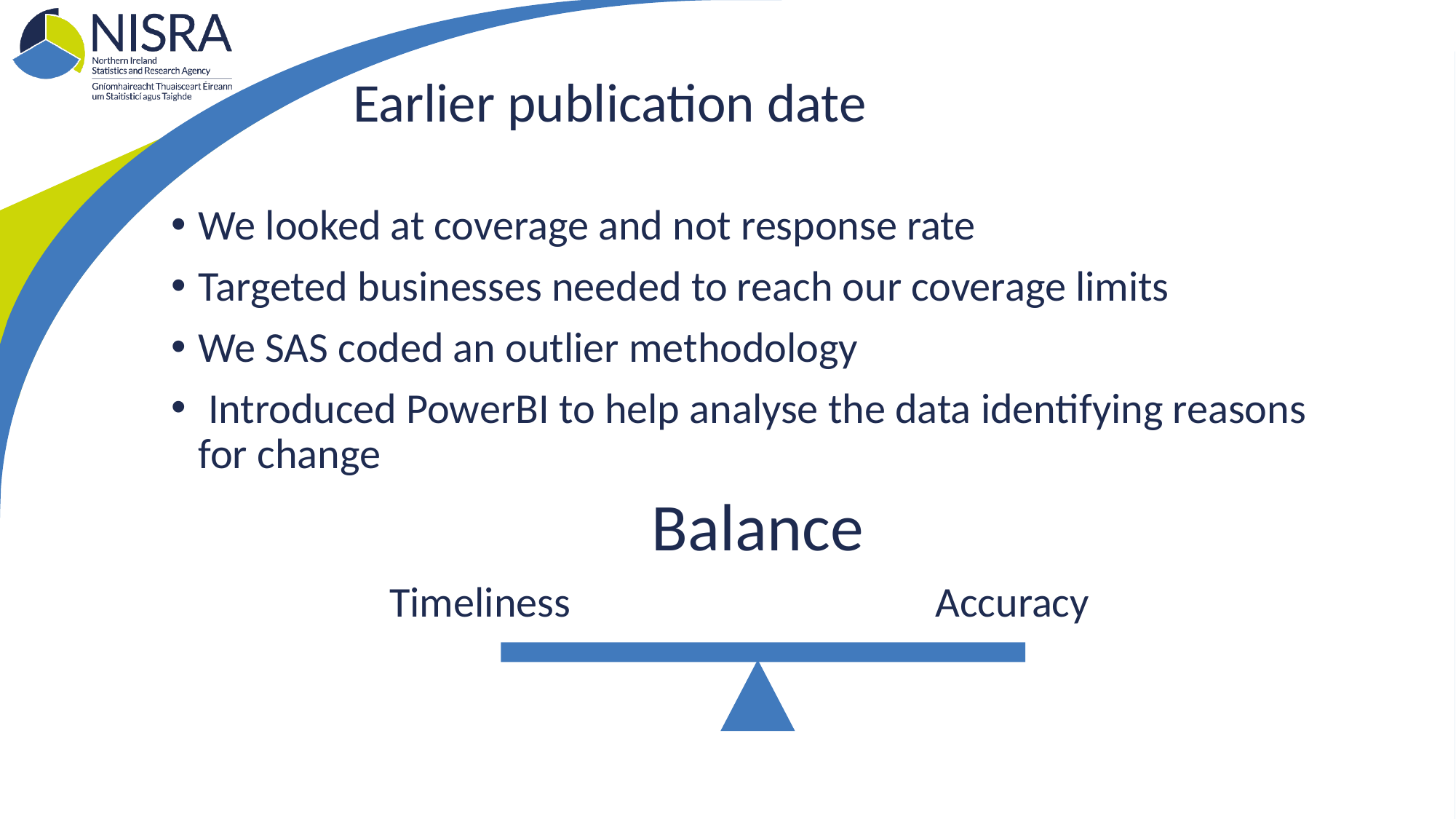

# Earlier publication date
We looked at coverage and not response rate
Targeted businesses needed to reach our coverage limits
We SAS coded an outlier methodology
 Introduced PowerBI to help analyse the data identifying reasons for change
Balance
		Timeliness 				Accuracy